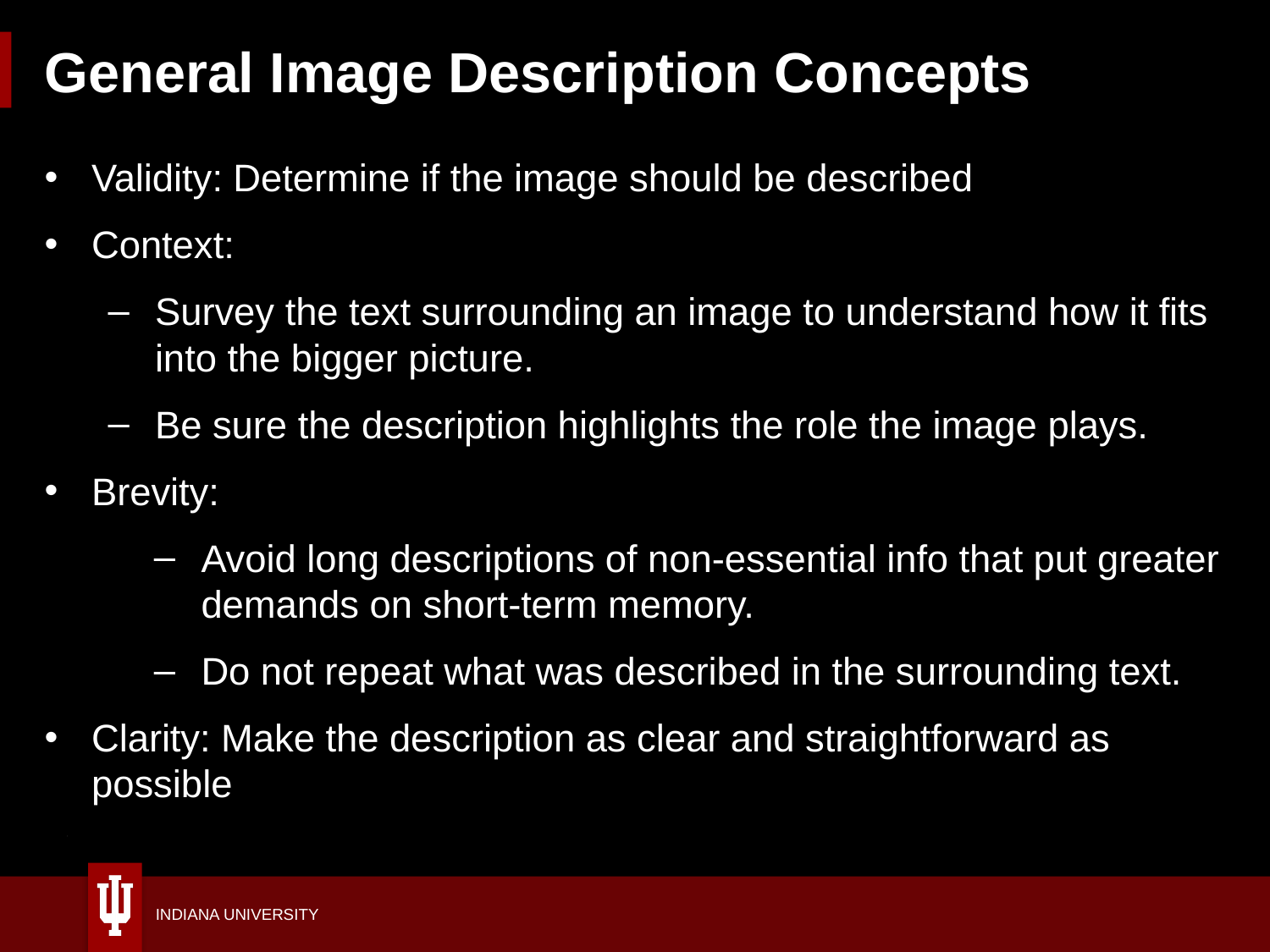

# General Image Description Concepts
Validity: Determine if the image should be described
Context:
Survey the text surrounding an image to understand how it fits into the bigger picture.
Be sure the description highlights the role the image plays.
Brevity:
Avoid long descriptions of non-essential info that put greater demands on short-term memory.
Do not repeat what was described in the surrounding text.
Clarity: Make the description as clear and straightforward as possible

33